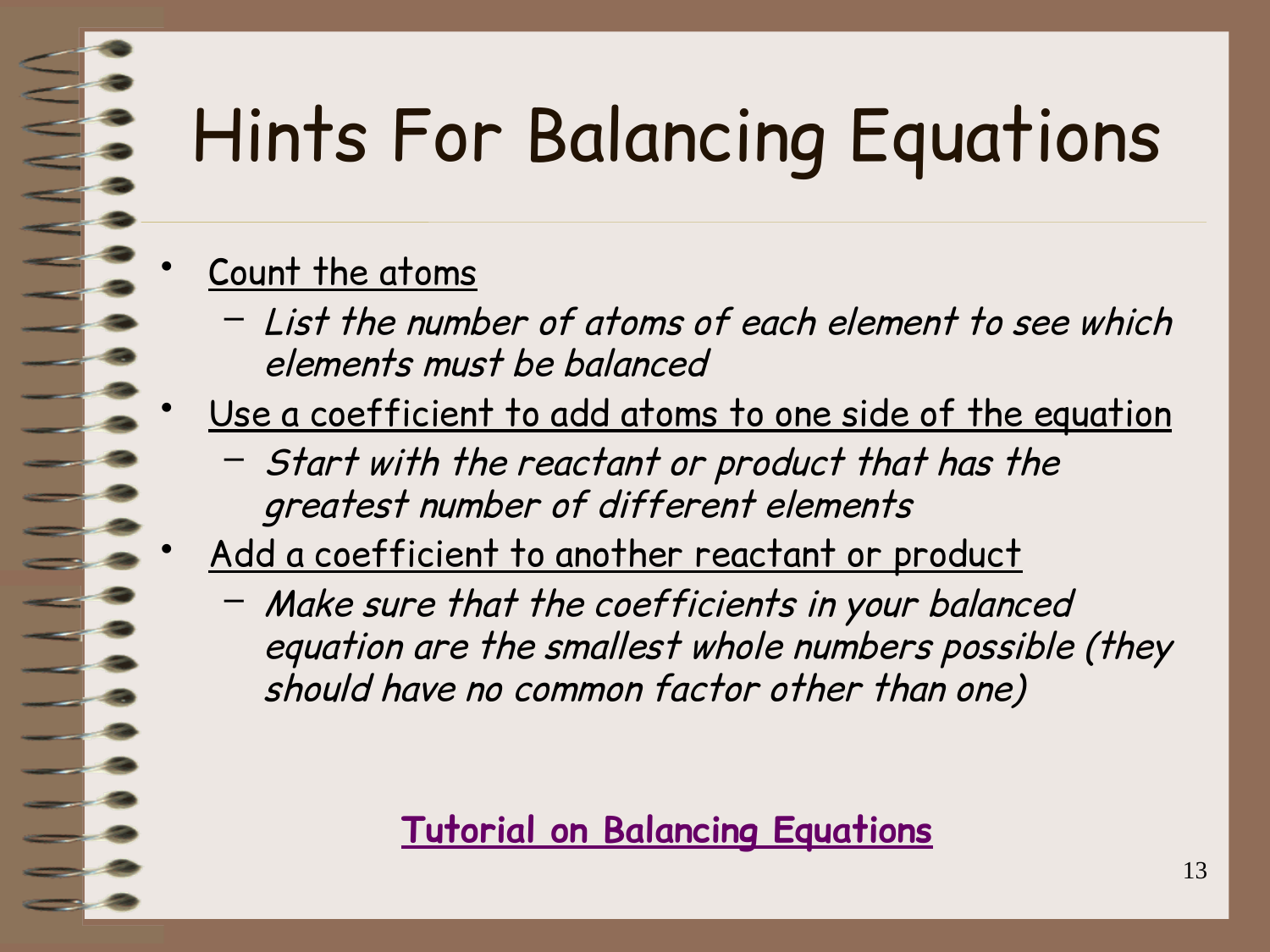

# Hints For Balancing Equations
Count the atoms
List the number of atoms of each element to see which elements must be balanced
Use a coefficient to add atoms to one side of the equation
Start with the reactant or product that has the greatest number of different elements
Add a coefficient to another reactant or product
Make sure that the coefficients in your balanced equation are the smallest whole numbers possible (they should have no common factor other than one)
Tutorial on Balancing Equations
13